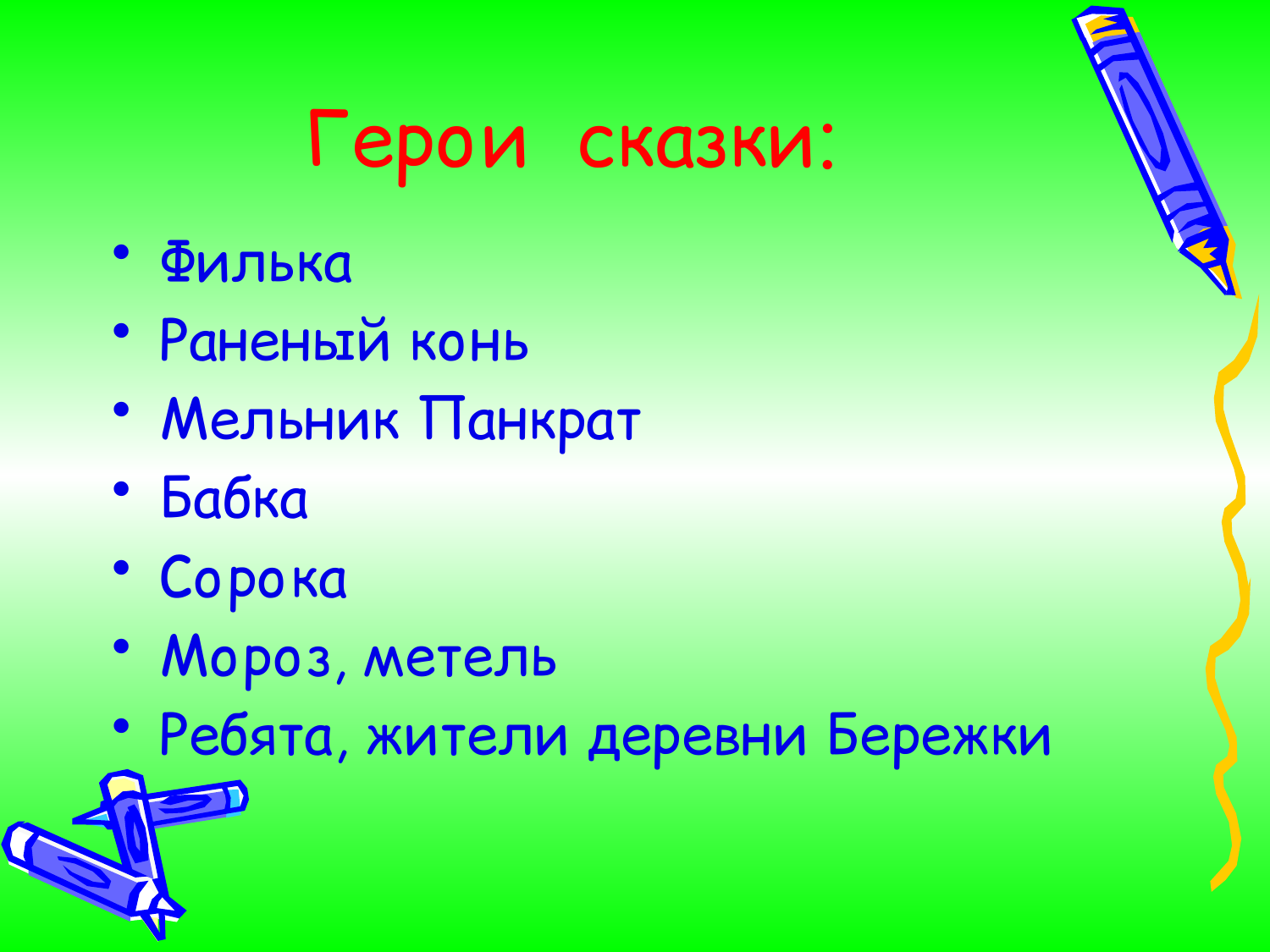

# Герои  сказки:
Филька
Раненый конь
Мельник Панкрат
Бабка
Сорока
Мороз, метель
Ребята, жители деревни Бережки